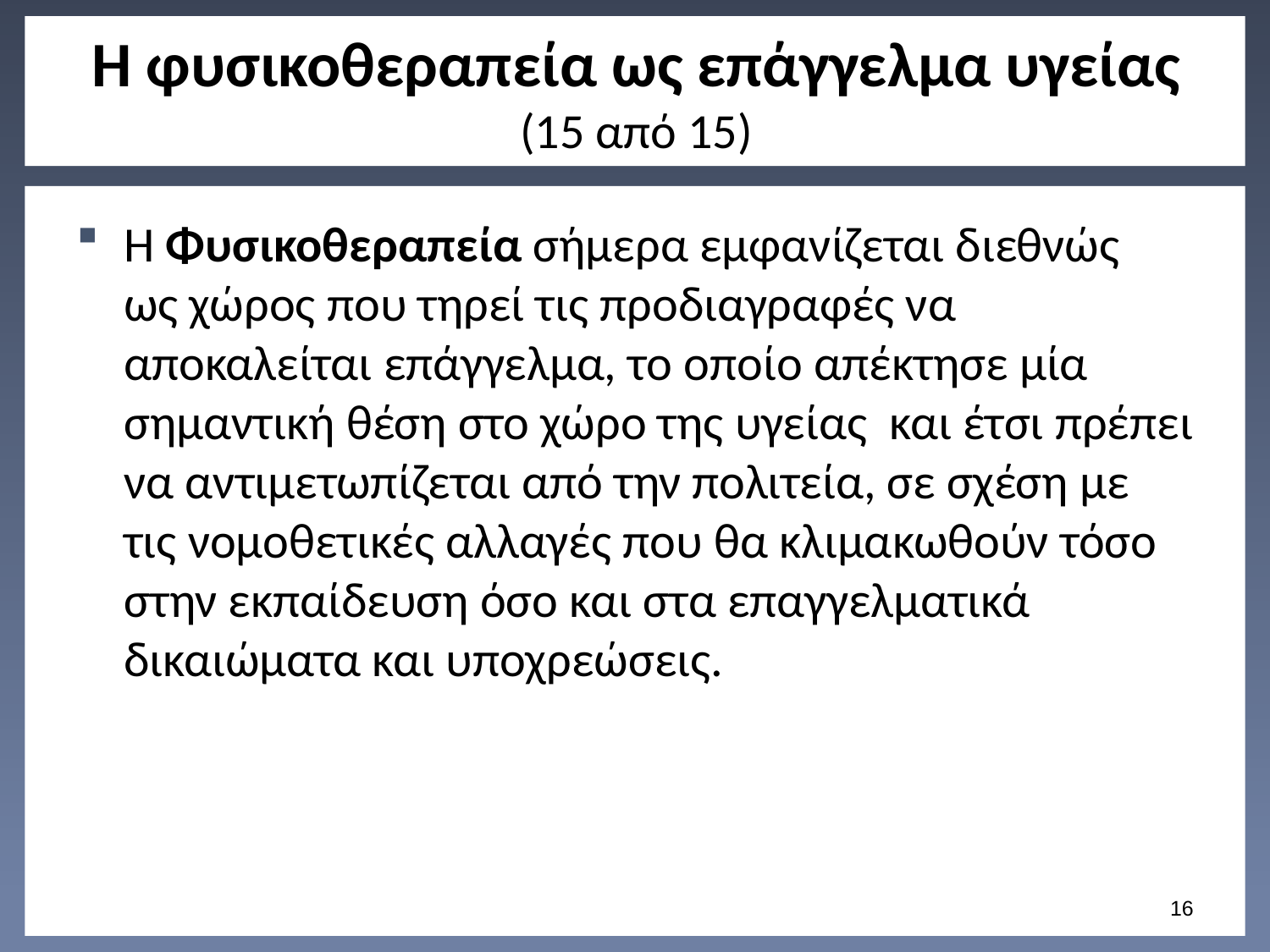

# Η φυσικοθεραπεία ως επάγγελμα υγείας (15 από 15)
Η Φυσικοθεραπεία σήμερα εμφανίζεται διεθνώς  ως χώρος που τηρεί τις προδιαγραφές να αποκαλείται επάγγελμα, το οποίο απέκτησε μία  σημαντική θέση στο χώρο της υγείας  και έτσι πρέπει να αντιμετωπίζεται από την πολιτεία, σε σχέση με τις νομοθετικές αλλαγές που θα κλιμακωθούν τόσο στην εκπαίδευση όσο και στα επαγγελματικά δικαιώματα και υποχρεώσεις.
16